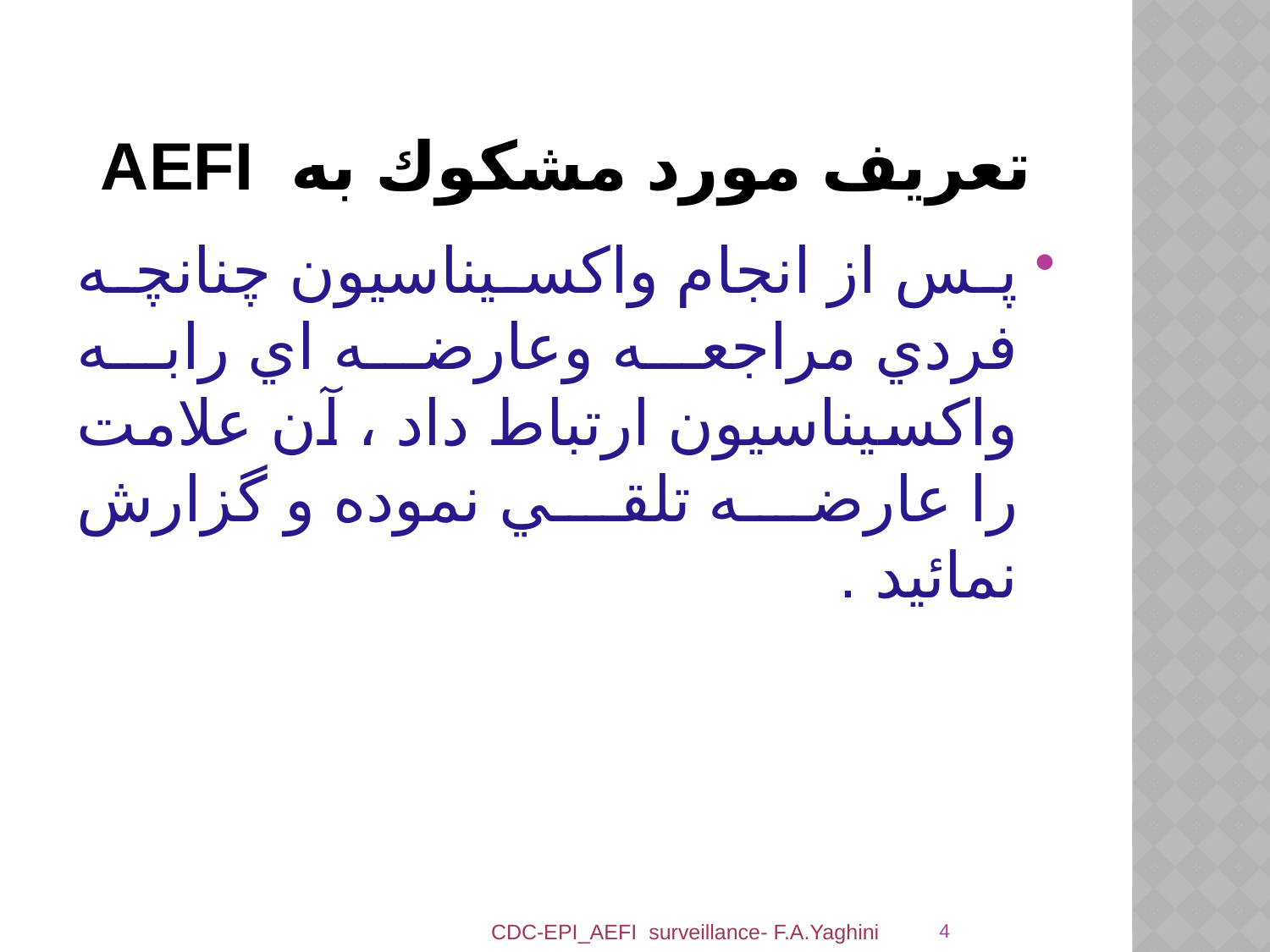

# تعريف مورد مشكوك به  AEFI
پس از انجام واكسيناسيون چنانچه فردي مراجعه وعارضه اي رابه واكسيناسيون ارتباط داد ، آن علامت را عارضه تلقي نموده و گزارش نمائيد .

4
CDC-EPI_AEFI  surveillance- F.A.Yaghini